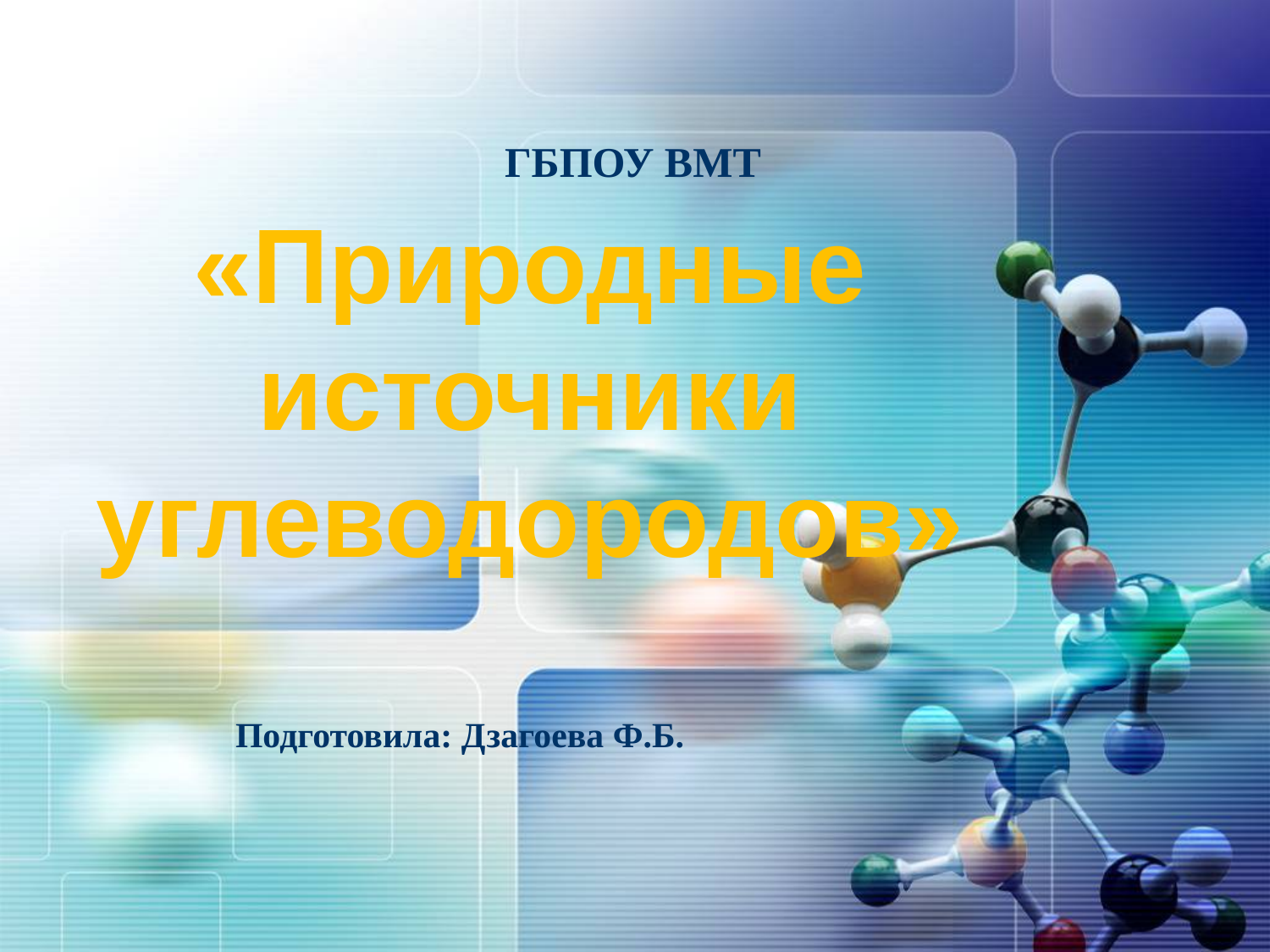

ГБПОУ ВМТ
# «Природные источники углеводородов»
Подготовила: Дзагоева Ф.Б.